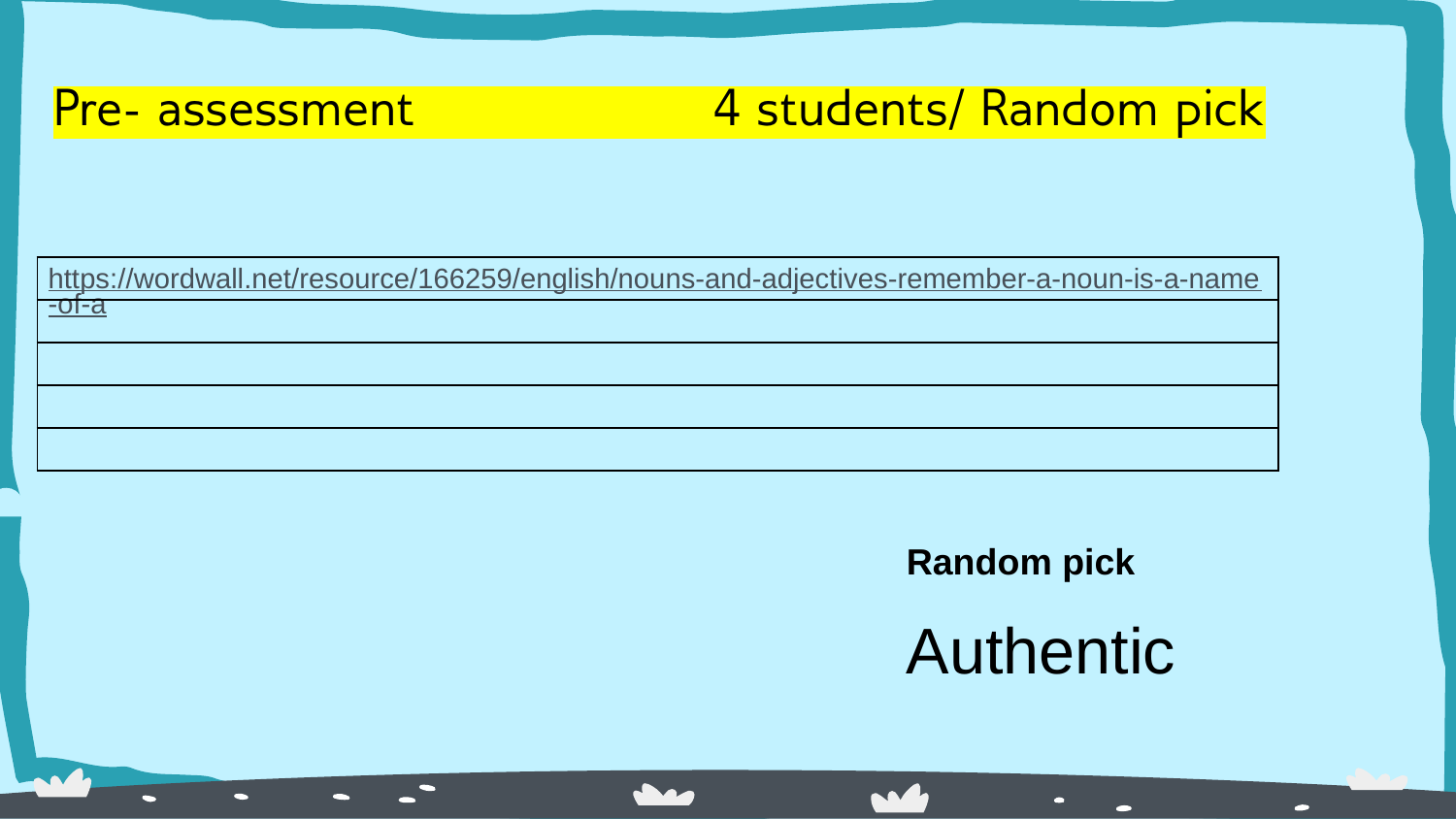

# Pre- assessment                   4 students/ Random pick

| https://wordwall.net/resource/166259/english/nouns-and-adjectives-remember-a-noun-is-a-name-of-a |
| --- |
|  |
|  |
|  |
|  |
Random pick
Authentic